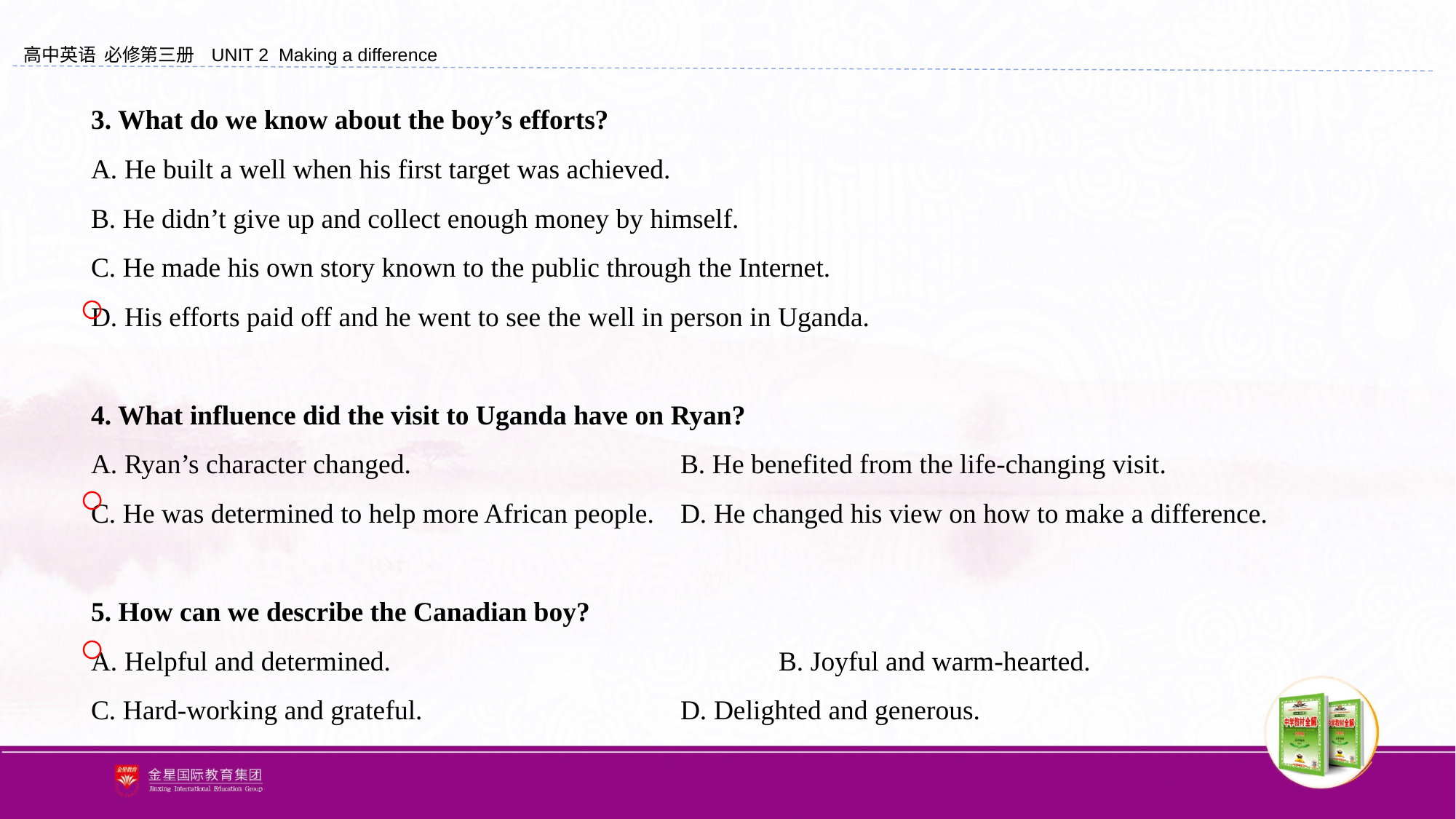

3. What do we know about the boy’s efforts?
A. He built a well when his first target was achieved.
B. He didn’t give up and collect enough money by himself.
C. He made his own story known to the public through the Internet.
D. His efforts paid off and he went to see the well in person in Uganda.

4. What influence did the visit to Uganda have on Ryan?
A. Ryan’s character changed. 			B. He benefited from the life-changing visit.
C. He was determined to help more African people. 	D. He changed his view on how to make a difference.

5. How can we describe the Canadian boy?
A. Helpful and determined. 				B. Joyful and warm-hearted.
C. Hard-working and grateful. 			D. Delighted and generous.
○
○
○